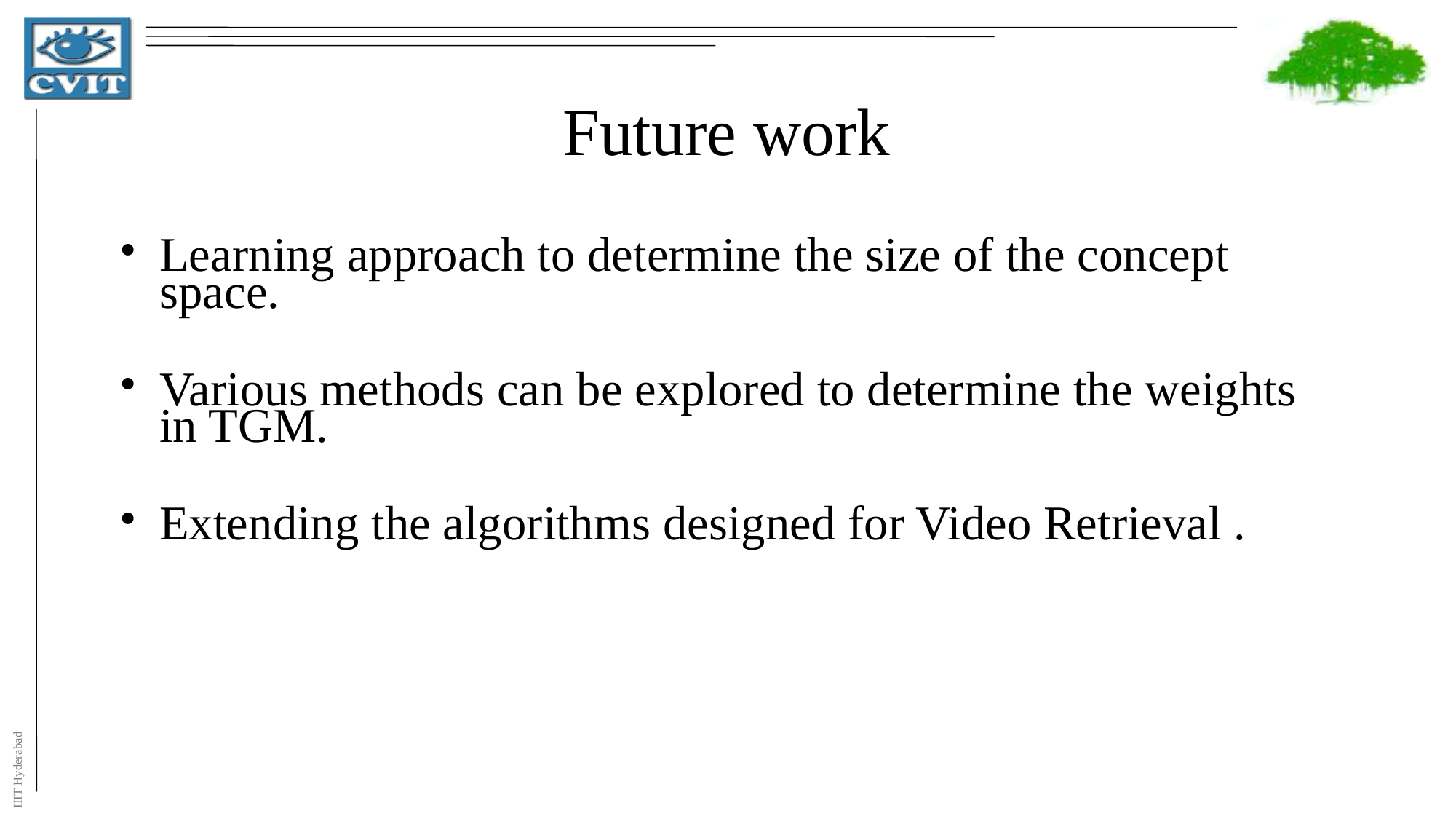

# Future work
Learning approach to determine the size of the concept space.

Various methods can be explored to determine the weights in TGM.

Extending the algorithms designed for Video Retrieval .